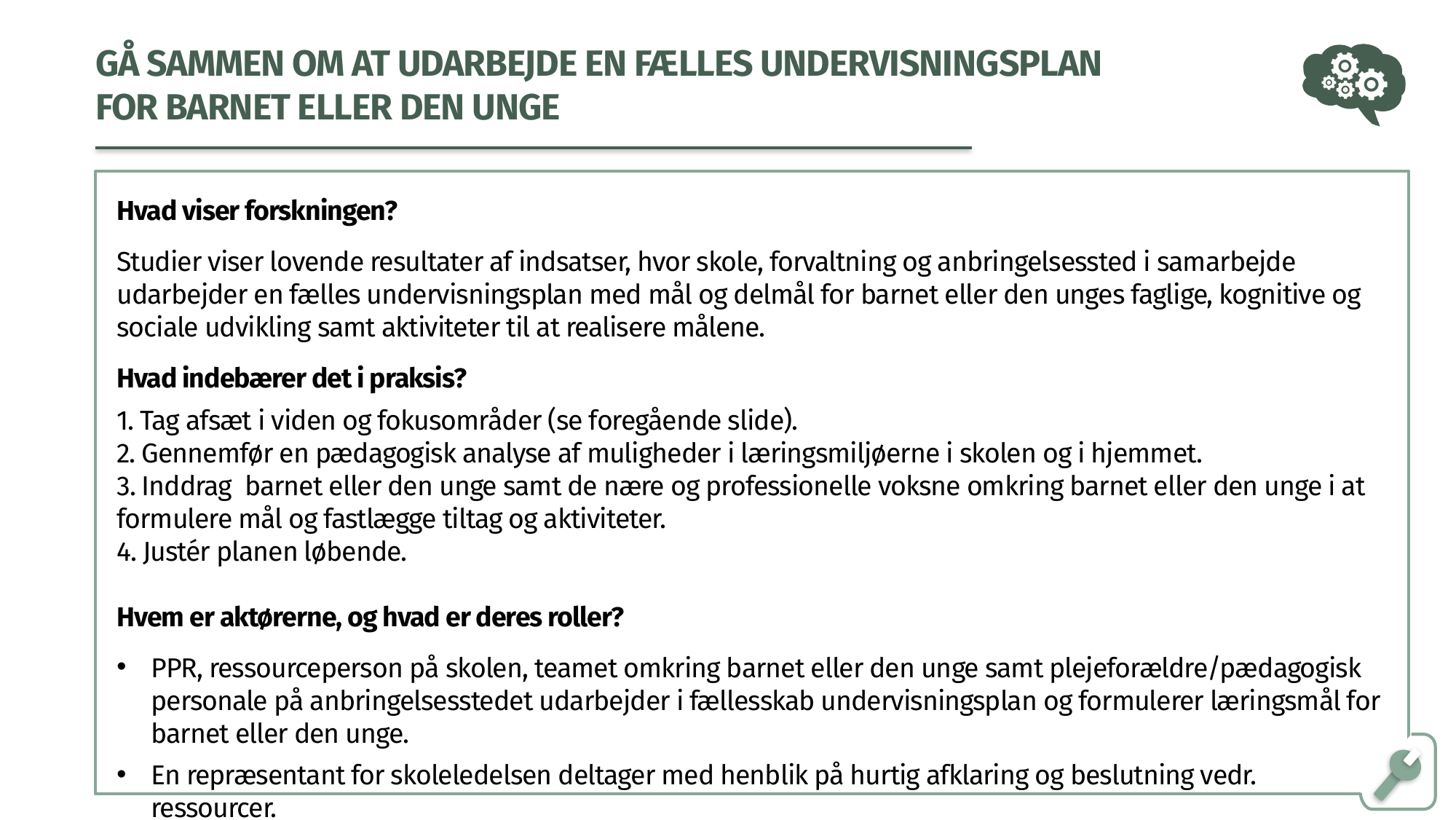

# Gå sammen om at udarbejde en fælles undervisningsplan for barnet eller den unge
Hvad viser forskningen?
Studier viser lovende resultater af indsatser, hvor skole, forvaltning og anbringelsessted i samarbejde udarbejder en fælles undervisningsplan med mål og delmål for barnet eller den unges faglige, kognitive og sociale udvikling samt aktiviteter til at realisere målene.
Hvad indebærer det i praksis?
1. Tag afsæt i viden og fokusområder (se foregående slide).
2. Gennemfør en pædagogisk analyse af muligheder i læringsmiljøerne i skolen og i hjemmet.
3. Inddrag  barnet eller den unge samt de nære og professionelle voksne omkring barnet eller den unge i at formulere mål og fastlægge tiltag og aktiviteter.
4. Justér planen løbende.
Hvem er aktørerne, og hvad er deres roller?
PPR, ressourceperson på skolen, teamet omkring barnet eller den unge samt plejeforældre/pædagogisk personale på anbringelsesstedet udarbejder i fællesskab undervisningsplan og formulerer læringsmål for barnet eller den unge.
En repræsentant for skoleledelsen deltager med henblik på hurtig afklaring og beslutning vedr. ressourcer.